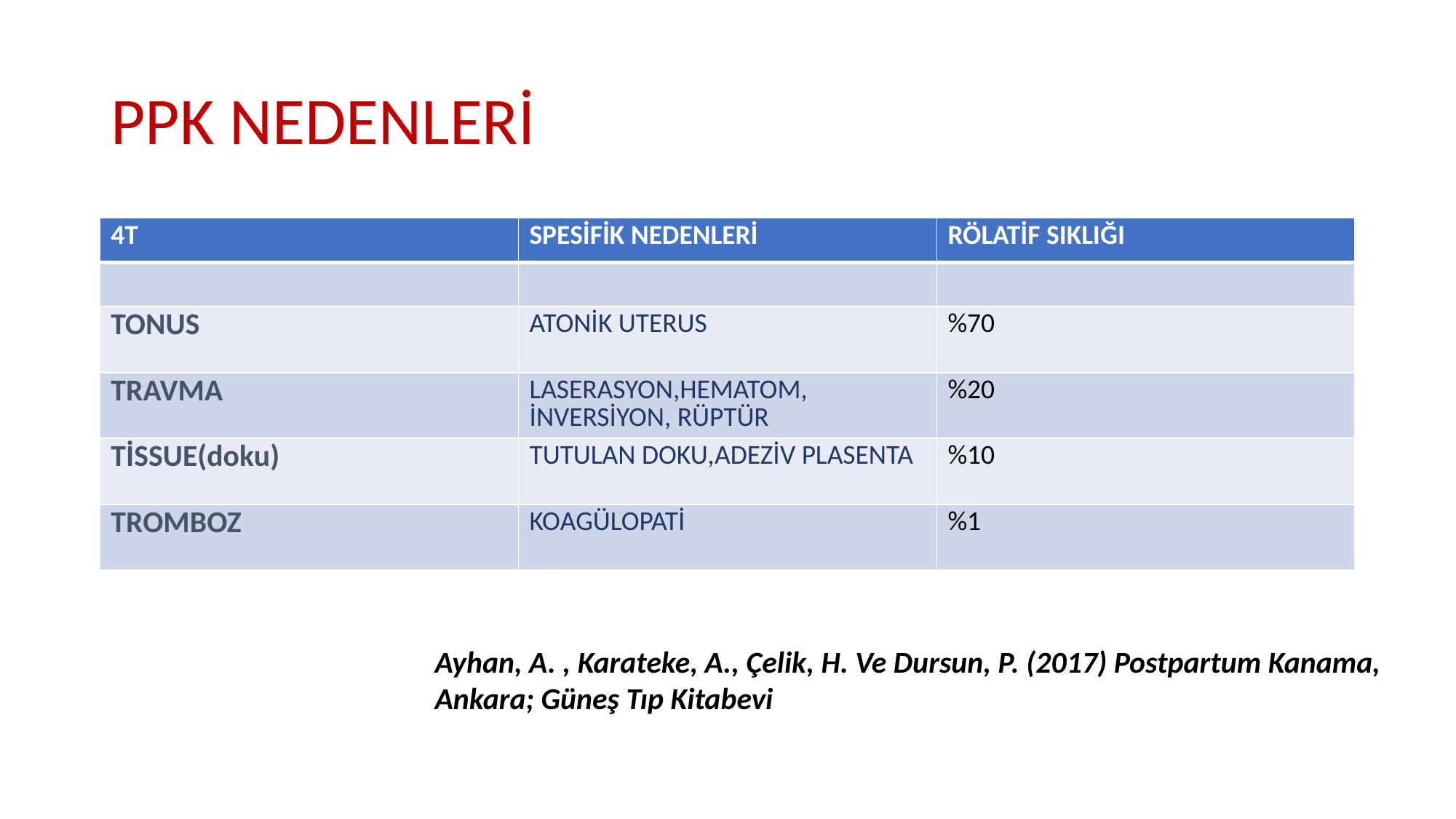

# PPK NEDENLERİ
| 4T | SPESİFİK NEDENLERİ | RÖLATİF SIKLIĞI |
| --- | --- | --- |
|  |  |  |
| TONUS | ATONİK UTERUS | %70 |
| TRAVMA | LASERASYON,HEMATOM, İNVERSİYON, RÜPTÜR | %20 |
| TİSSUE(doku) | TUTULAN DOKU,ADEZİV PLASENTA | %10 |
| TROMBOZ | KOAGÜLOPATİ | %1 |
Ayhan, A. , Karateke, A., Çelik, H. Ve Dursun, P. (2017) Postpartum Kanama, Ankara; Güneş Tıp Kitabevi